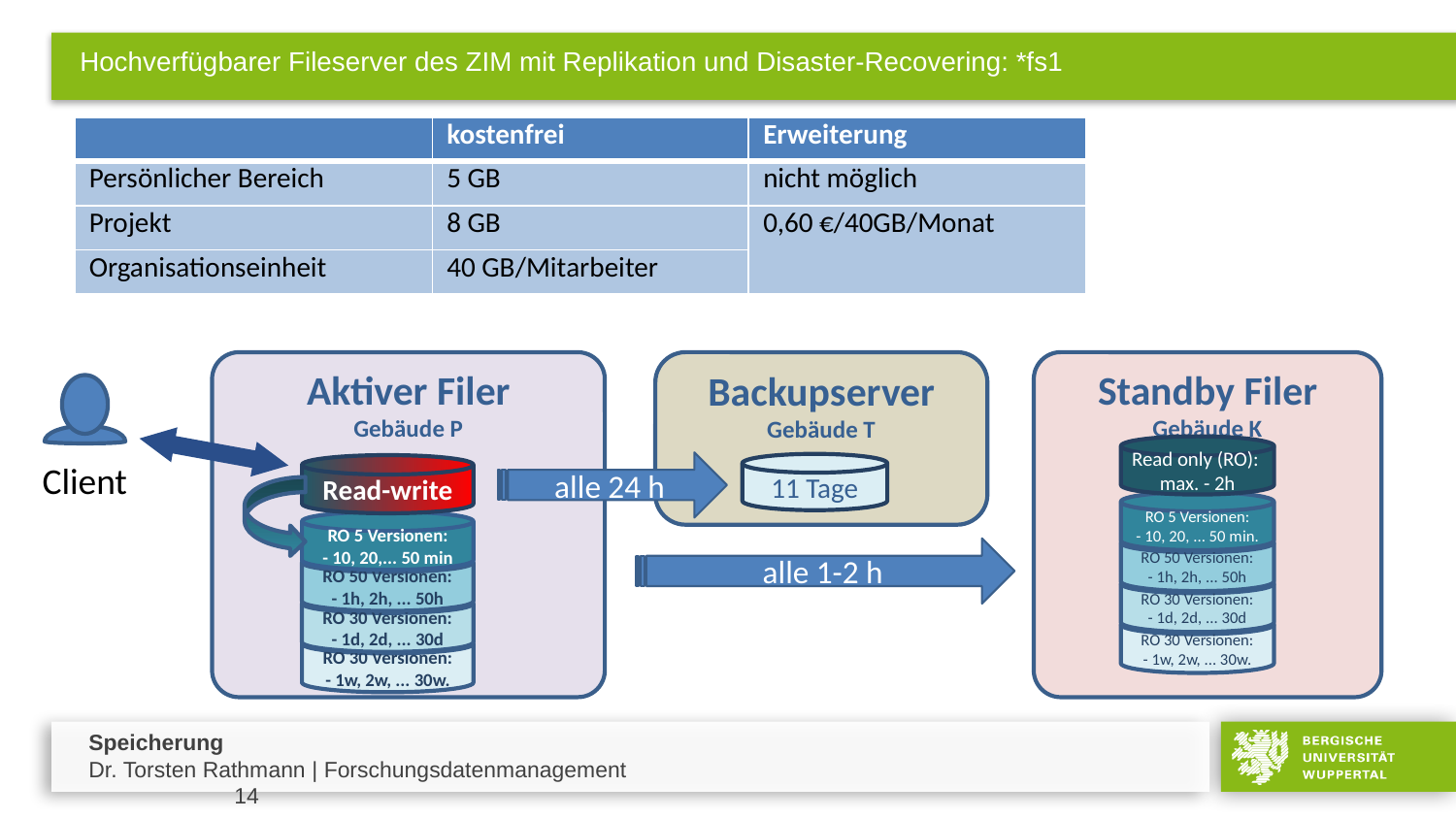

# Hochverfügbarer Fileserver des ZIM mit Replikation und Disaster-Recovering: *fs1
|  | kostenfrei | Erweiterung |
| --- | --- | --- |
| Persönlicher Bereich | 5 GB | nicht möglich |
| Projekt | 8 GB | 0,60 €/40GB/Monat |
| Organisationseinheit | 40 GB/Mitarbeiter |  |
Backupserver
Gebäude T
Standby Filer
Gebäude K
Aktiver Filer
Gebäude P

Read only (RO):
max. - 2h
Client
alle 24 h
11 Tage
Read-write

RO 5 Versionen:
- 10, 20, ... 50 min.
RO 5 Versionen:
- 10, 20,... 50 min
RO 50 Versionen:
- 1h, 2h, ... 50h
alle 1-2 h
RO 50 Versionen:
- 1h, 2h, ... 50h
RO 30 Versionen:
- 1d, 2d, ... 30d
RO 30 Versionen:
- 1d, 2d, ... 30d
RO 30 Versionen:
- 1w, 2w, ... 30w.
RO 30 Versionen:
- 1w, 2w, ... 30w.